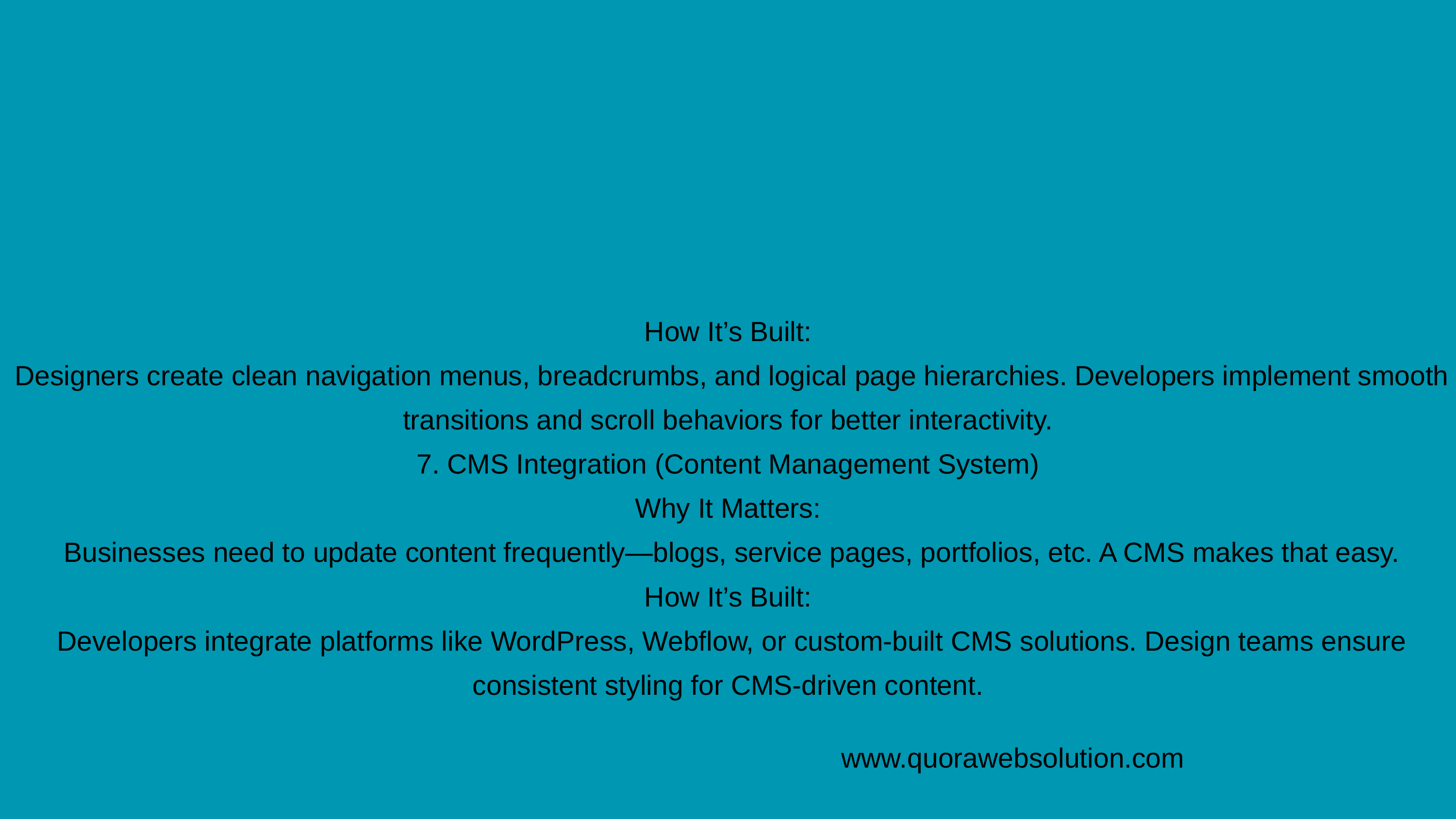

How It’s Built:
 Designers create clean navigation menus, breadcrumbs, and logical page hierarchies. Developers implement smooth transitions and scroll behaviors for better interactivity.
7. CMS Integration (Content Management System)
Why It Matters:
 Businesses need to update content frequently—blogs, service pages, portfolios, etc. A CMS makes that easy.
How It’s Built:
 Developers integrate platforms like WordPress, Webflow, or custom-built CMS solutions. Design teams ensure consistent styling for CMS-driven content.
www.quorawebsolution.com